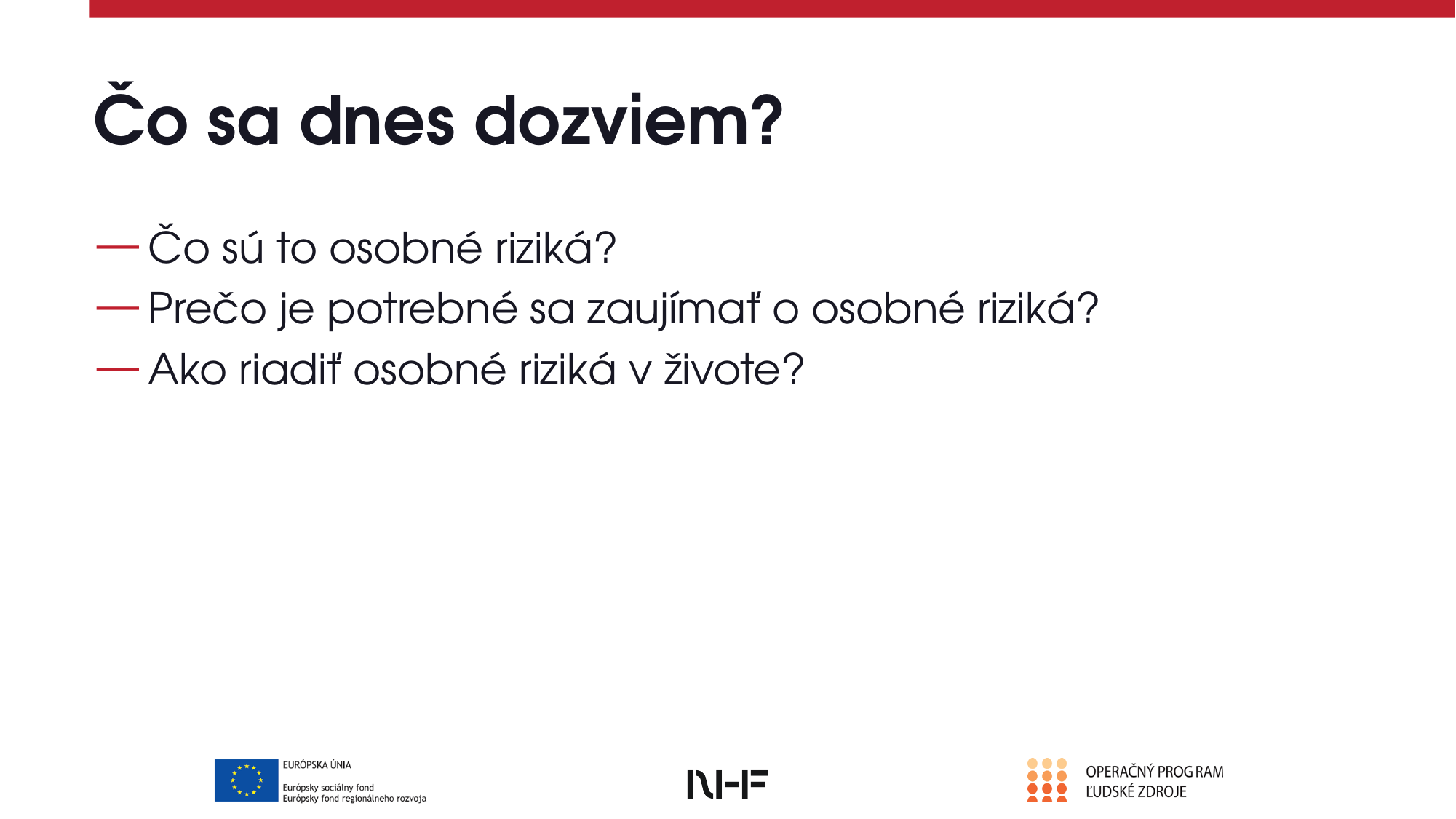

# Čo sa dnes dozviem?
Čo sú to osobné riziká?
Prečo je potrebné sa zaujímať o osobné riziká?
Ako riadiť osobné riziká v živote?